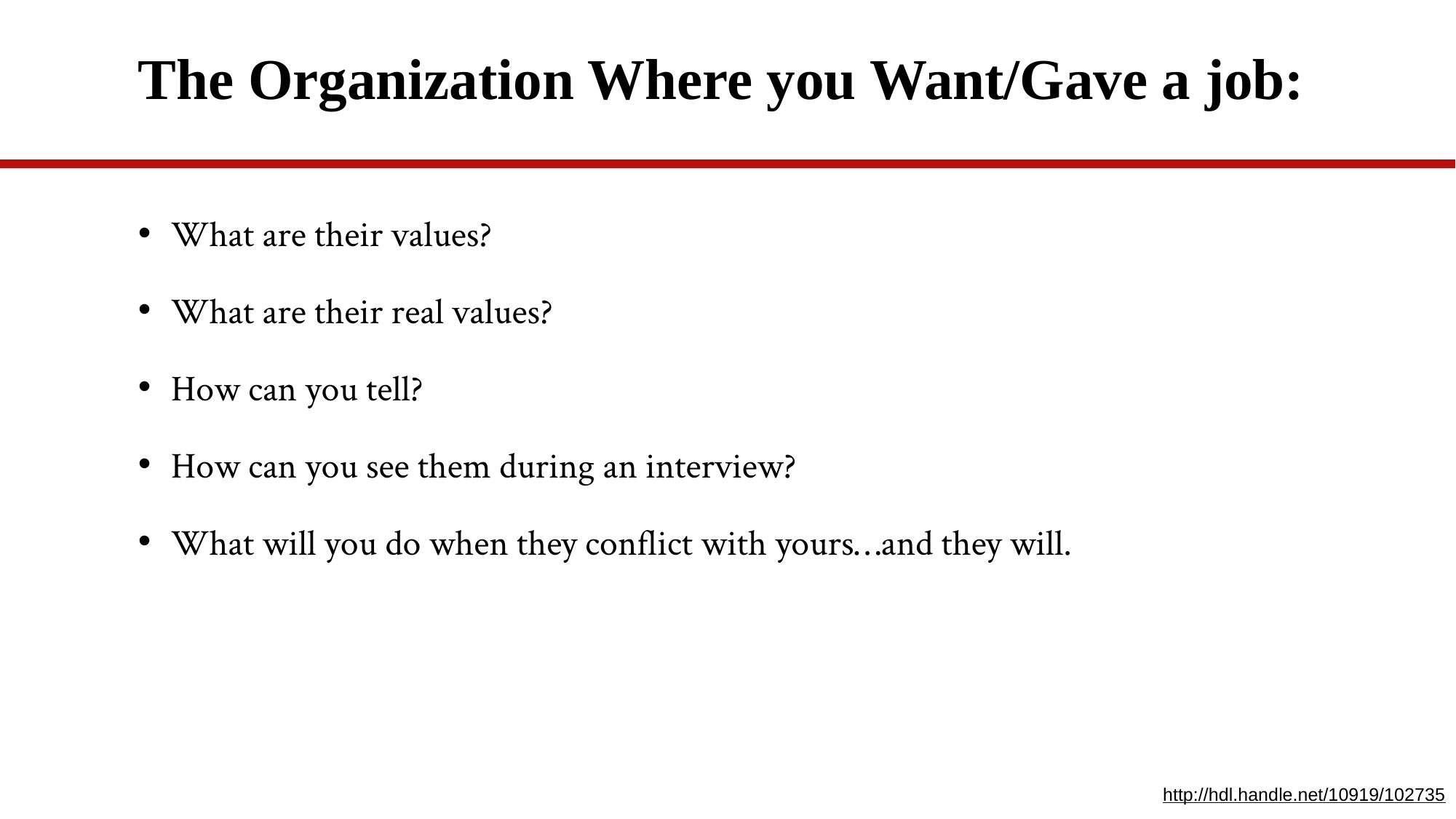

# The Organization Where you Want/Gave a job:
What are their values?
What are their real values?
How can you tell?
How can you see them during an interview?
What will you do when they conflict with yours…and they will.

http://hdl.handle.net/10919/102735